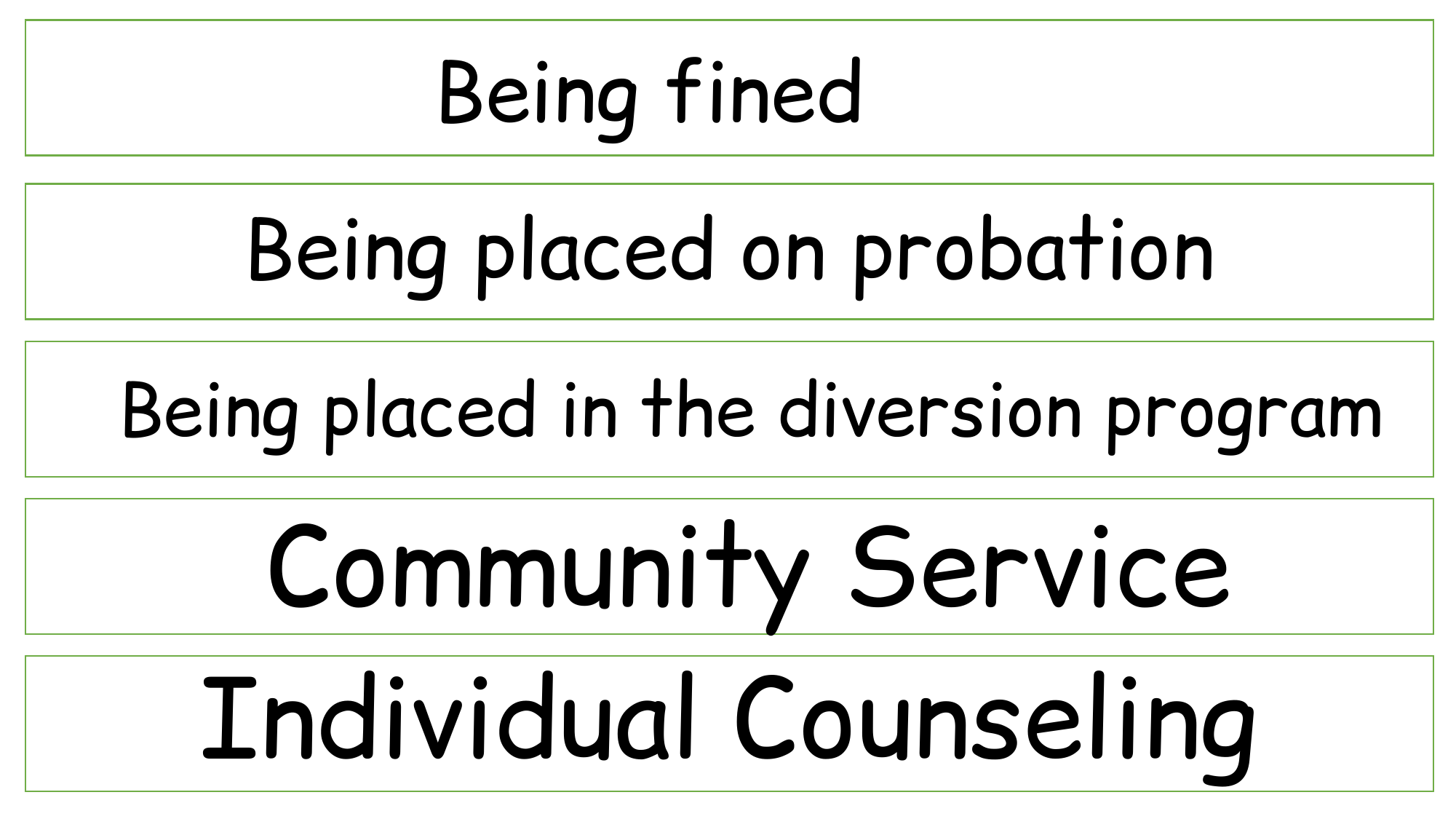

Being fined

Being placed on probation

Being placed in the diversion program
Community Service

Individual Counseling